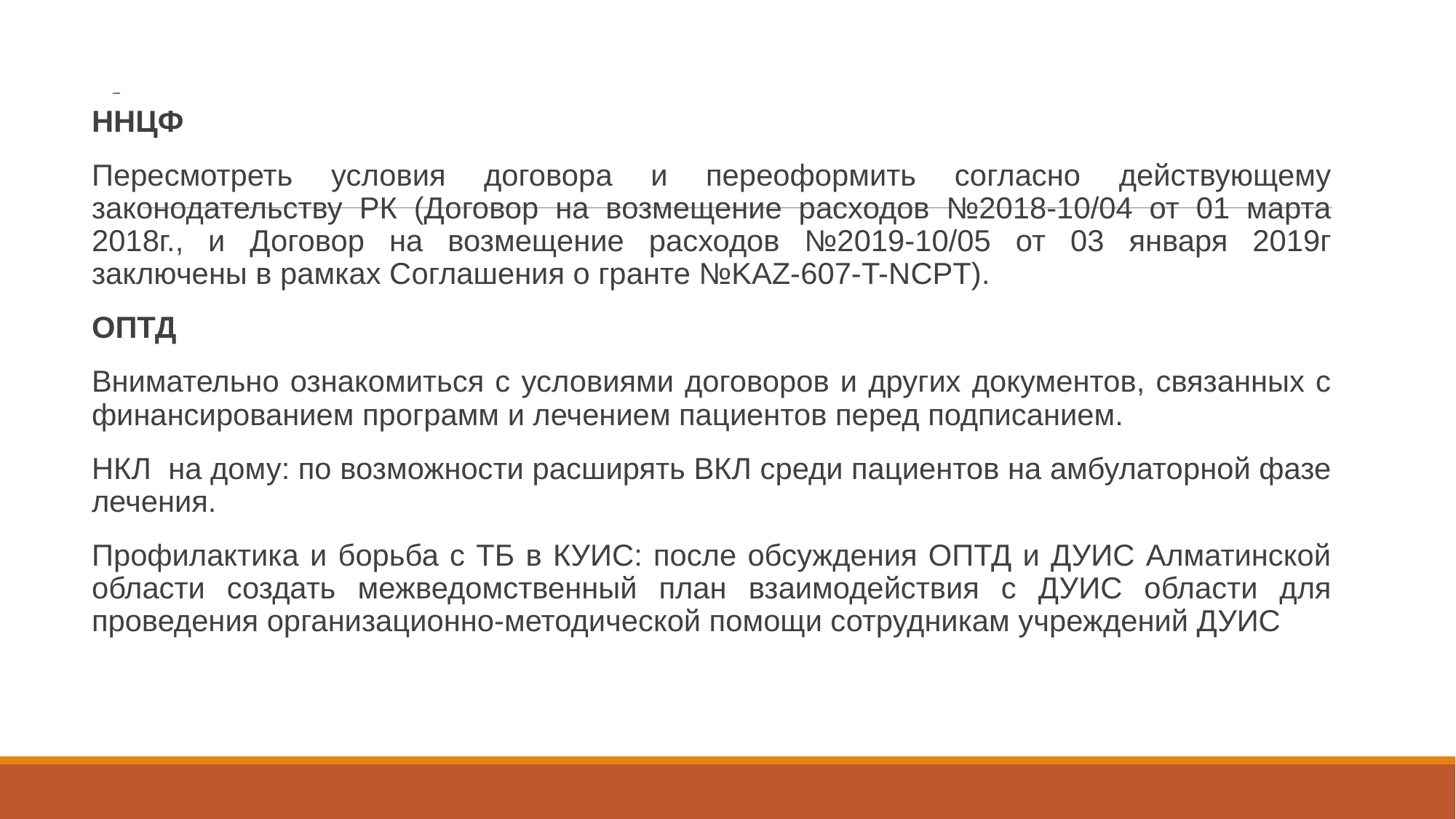

# Алматинская область
ННЦФ
Пересмотреть условия договора и переоформить согласно действующему законодательству РК (Договор на возмещение расходов №2018-10/04 от 01 марта 2018г., и Договор на возмещение расходов №2019-10/05 от 03 января 2019г заключены в рамках Соглашения о гранте №KAZ-607-T-NCPT).
ОПТД
Внимательно ознакомиться с условиями договоров и других документов, связанных с финансированием программ и лечением пациентов перед подписанием.
НКЛ  на дому: по возможности расширять ВКЛ среди пациентов на амбулаторной фазе лечения.
Профилактика и борьба с ТБ в КУИС: после обсуждения ОПТД и ДУИС Алматинской области создать межведомственный план взаимодействия с ДУИС области для проведения организационно-методической помощи сотрудникам учреждений ДУИС